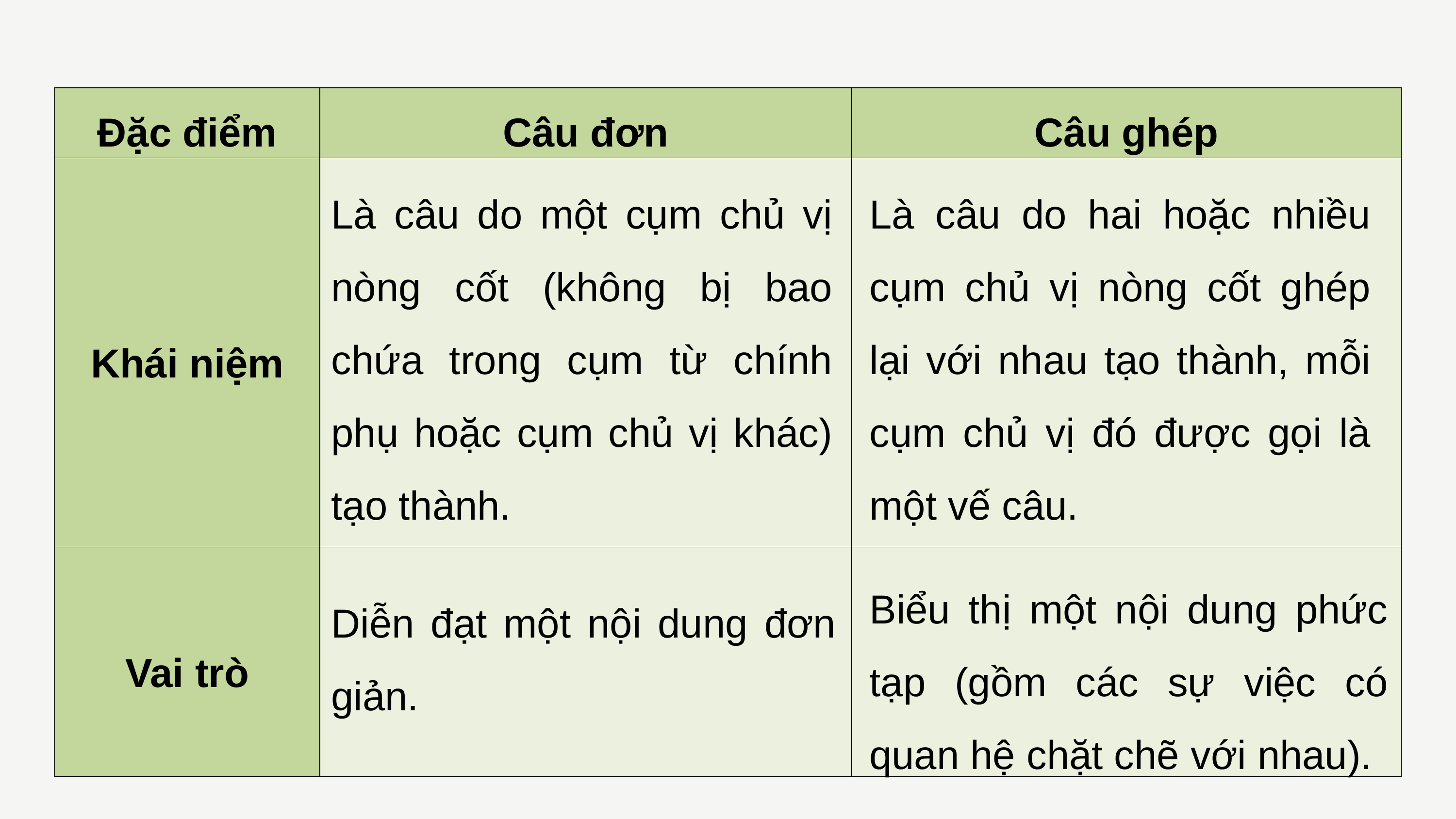

| Đặc điểm | Câu đơn | Câu ghép |
| --- | --- | --- |
| Khái niệm |  |  |
| Vai trò |  |  |
Là câu do một cụm chủ vị nòng cốt (không bị bao chứa trong cụm từ chính phụ hoặc cụm chủ vị khác) tạo thành.
Là câu do hai hoặc nhiều cụm chủ vị nòng cốt ghép lại với nhau tạo thành, mỗi cụm chủ vị đó được gọi là một vế câu.
Biểu thị một nội dung phức tạp (gồm các sự việc có quan hệ chặt chẽ với nhau).
Diễn đạt một nội dung đơn giản.